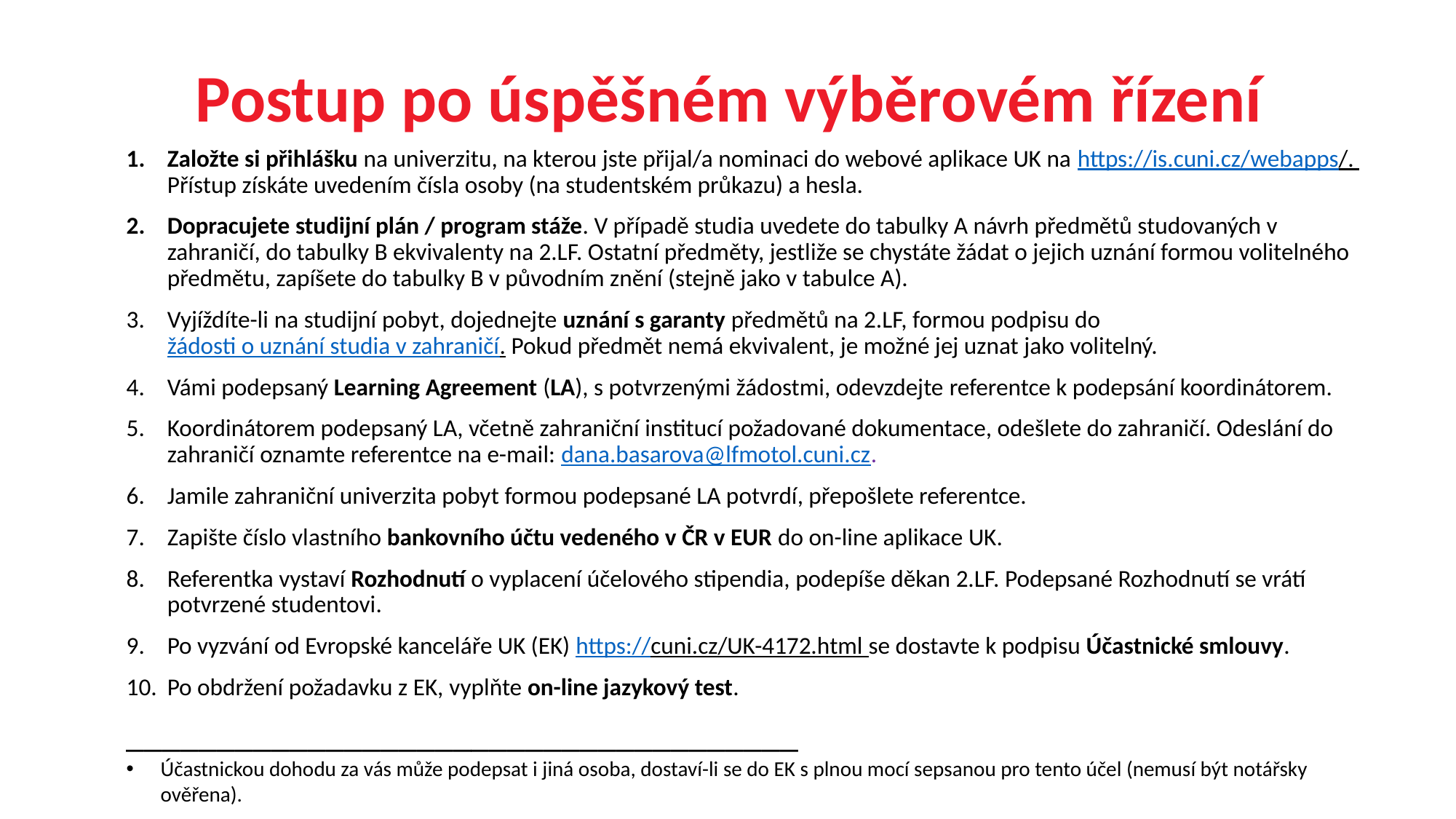

# Postup po úspěšném výběrovém řízení
Založte si přihlášku na univerzitu, na kterou jste přijal/a nominaci do webové aplikace UK na https://is.cuni.cz/webapps/. Přístup získáte uvedením čísla osoby (na studentském průkazu) a hesla.
Dopracujete studijní plán / program stáže. V případě studia uvedete do tabulky A návrh předmětů studovaných v zahraničí, do tabulky B ekvivalenty na 2.LF. Ostatní předměty, jestliže se chystáte žádat o jejich uznání formou volitelného předmětu, zapíšete do tabulky B v původním znění (stejně jako v tabulce A).
Vyjíždíte-li na studijní pobyt, dojednejte uznání s garanty předmětů na 2.LF, formou podpisu do žádosti o uznání studia v zahraničí. Pokud předmět nemá ekvivalent, je možné jej uznat jako volitelný.
Vámi podepsaný Learning Agreement (LA), s potvrzenými žádostmi, odevzdejte referentce k podepsání koordinátorem.
Koordinátorem podepsaný LA, včetně zahraniční institucí požadované dokumentace, odešlete do zahraničí. Odeslání do zahraničí oznamte referentce na e-mail: dana.basarova@lfmotol.cuni.cz.
Jamile zahraniční univerzita pobyt formou podepsané LA potvrdí, přepošlete referentce.
Zapište číslo vlastního bankovního účtu vedeného v ČR v EUR do on-line aplikace UK.
Referentka vystaví Rozhodnutí o vyplacení účelového stipendia, podepíše děkan 2.LF. Podepsané Rozhodnutí se vrátí potvrzené studentovi.
Po vyzvání od Evropské kanceláře UK (EK) https://cuni.cz/UK-4172.html se dostavte k podpisu Účastnické smlouvy.
Po obdržení požadavku z EK, vyplňte on-line jazykový test.
_____________________________________
Účastnickou dohodu za vás může podepsat i jiná osoba, dostaví-li se do EK s plnou mocí sepsanou pro tento účel (nemusí být notářsky ověřena).